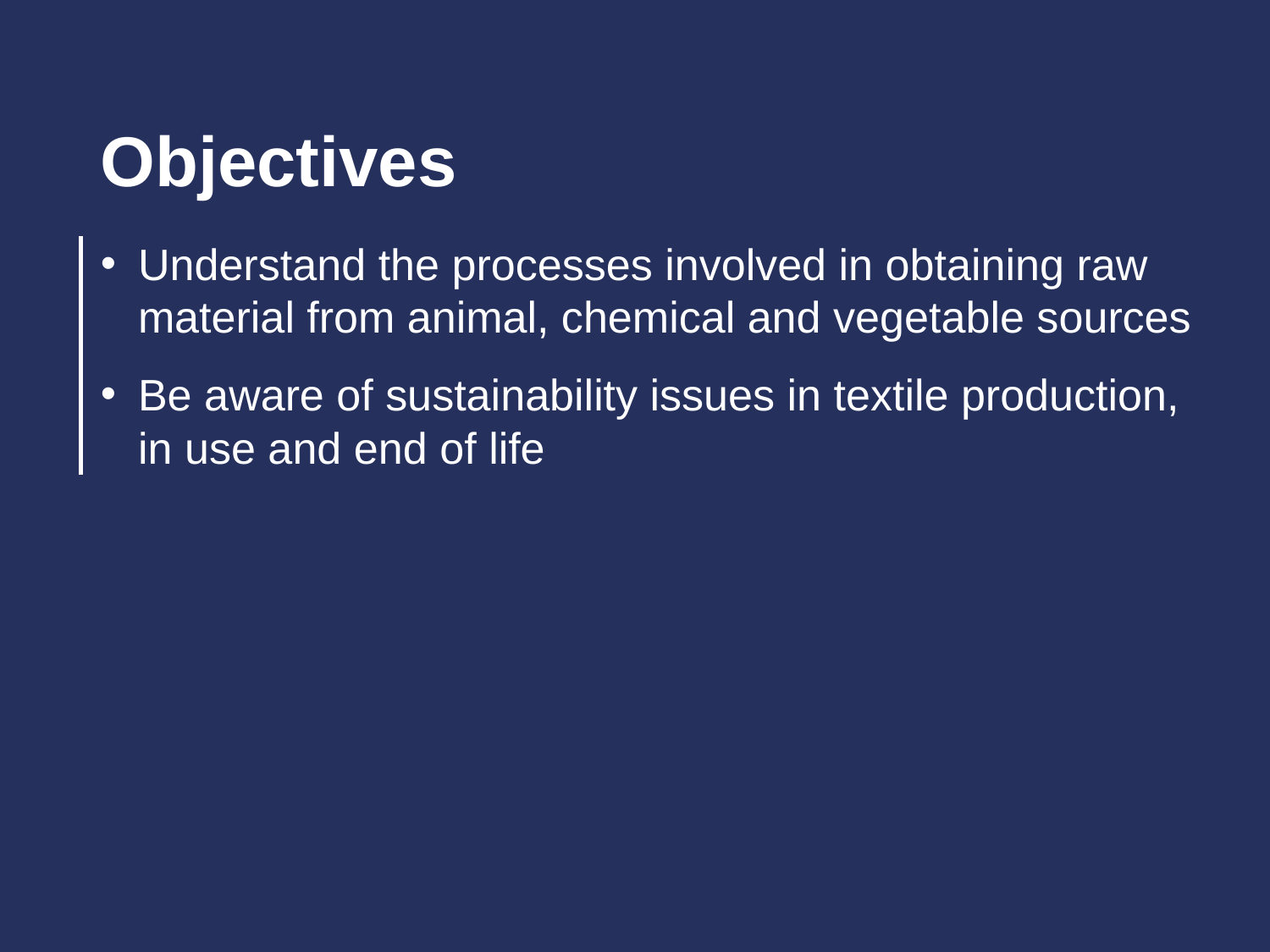

Objectives
Understand the processes involved in obtaining raw material from animal, chemical and vegetable sources
Be aware of sustainability issues in textile production, in use and end of life